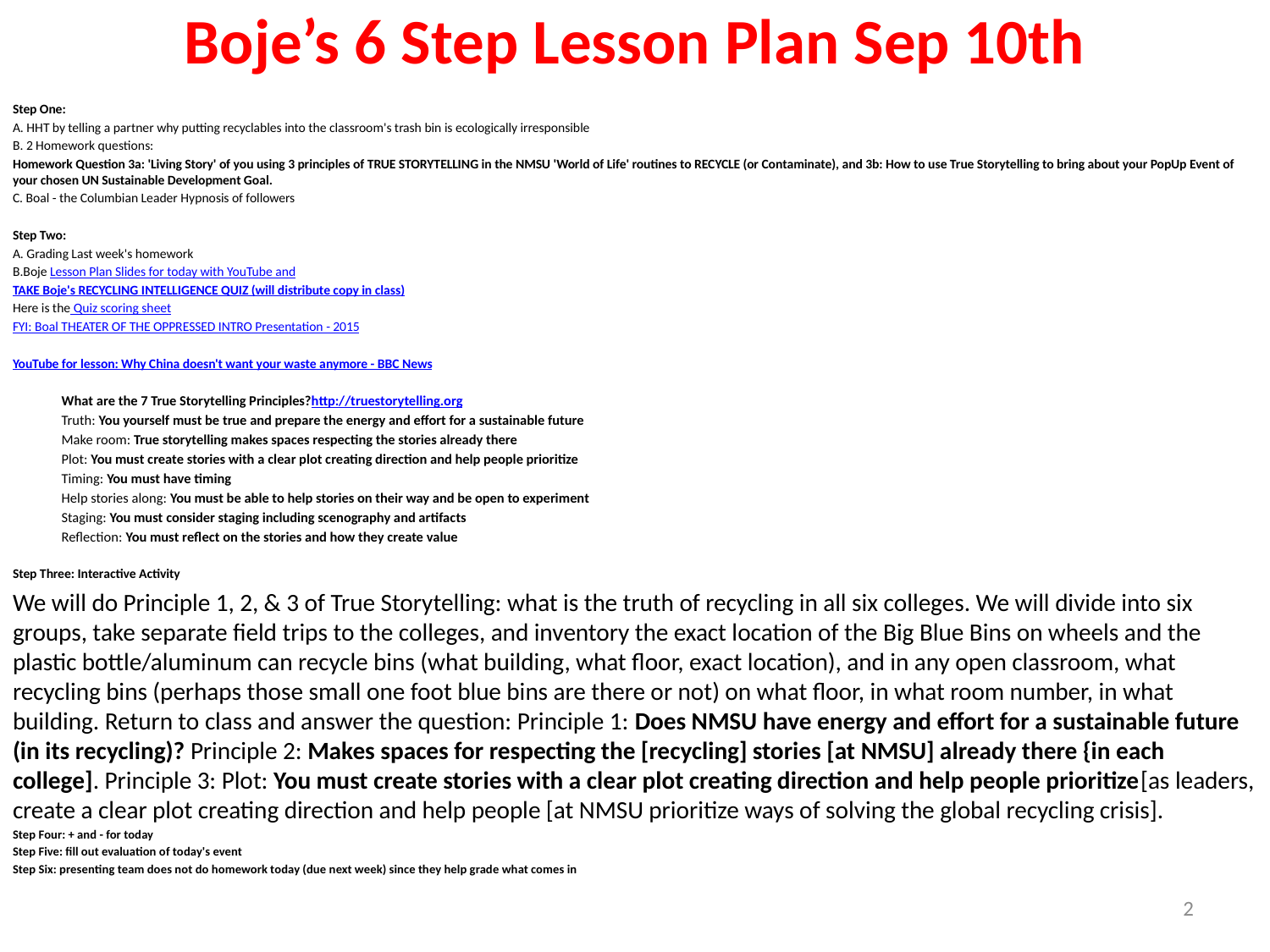

# Boje’s 6 Step Lesson Plan Sep 10th
Step One:
A. HHT by telling a partner why putting recyclables into the classroom's trash bin is ecologically irresponsible
B. 2 Homework questions:
Homework Question 3a: 'Living Story' of you using 3 principles of TRUE STORYTELLING in the NMSU 'World of Life' routines to RECYCLE (or Contaminate), and 3b: How to use True Storytelling to bring about your PopUp Event of your chosen UN Sustainable Development Goal.
C. Boal - the Columbian Leader Hypnosis of followers

Step Two:
A. Grading Last week's homework
B.Boje Lesson Plan Slides for today with YouTube and
TAKE Boje's RECYCLING INTELLIGENCE QUIZ (will distribute copy in class)
Here is the Quiz scoring sheet
‪FYI: Boal THEATER OF THE OPPRESSED INTRO Presentation - 2015

YouTube for lesson: Why China doesn't want your waste anymore - BBC News

What are the 7 True Storytelling Principles?http://truestorytelling.org
Truth: You yourself must be true and prepare the energy and effort for a sustainable future
Make room: True storytelling makes spaces respecting the stories already there
Plot: You must create stories with a clear plot creating direction and help people prioritize
Timing: You must have timing
Help stories along: You must be able to help stories on their way and be open to experiment
Staging: You must consider staging including scenography and artifacts
Reflection: You must reflect on the stories and how they create value

Step Three: Interactive Activity
We will do Principle 1, 2, & 3 of True Storytelling: what is the truth of recycling in all six colleges. We will divide into six groups, take separate field trips to the colleges, and inventory the exact location of the Big Blue Bins on wheels and the plastic bottle/aluminum can recycle bins (what building, what floor, exact location), and in any open classroom, what recycling bins (perhaps those small one foot blue bins are there or not) on what floor, in what room number, in what building. Return to class and answer the question: Principle 1: Does NMSU have energy and effort for a sustainable future (in its recycling)? Principle 2: Makes spaces for respecting the [recycling] stories [at NMSU] already there {in each college]. Principle 3: Plot: You must create stories with a clear plot creating direction and help people prioritize[as leaders, create a clear plot creating direction and help people [at NMSU prioritize ways of solving the global recycling crisis].
Step Four: + and - for today
Step Five: fill out evaluation of today's event
Step Six: presenting team does not do homework today (due next week) since they help grade what comes in

2